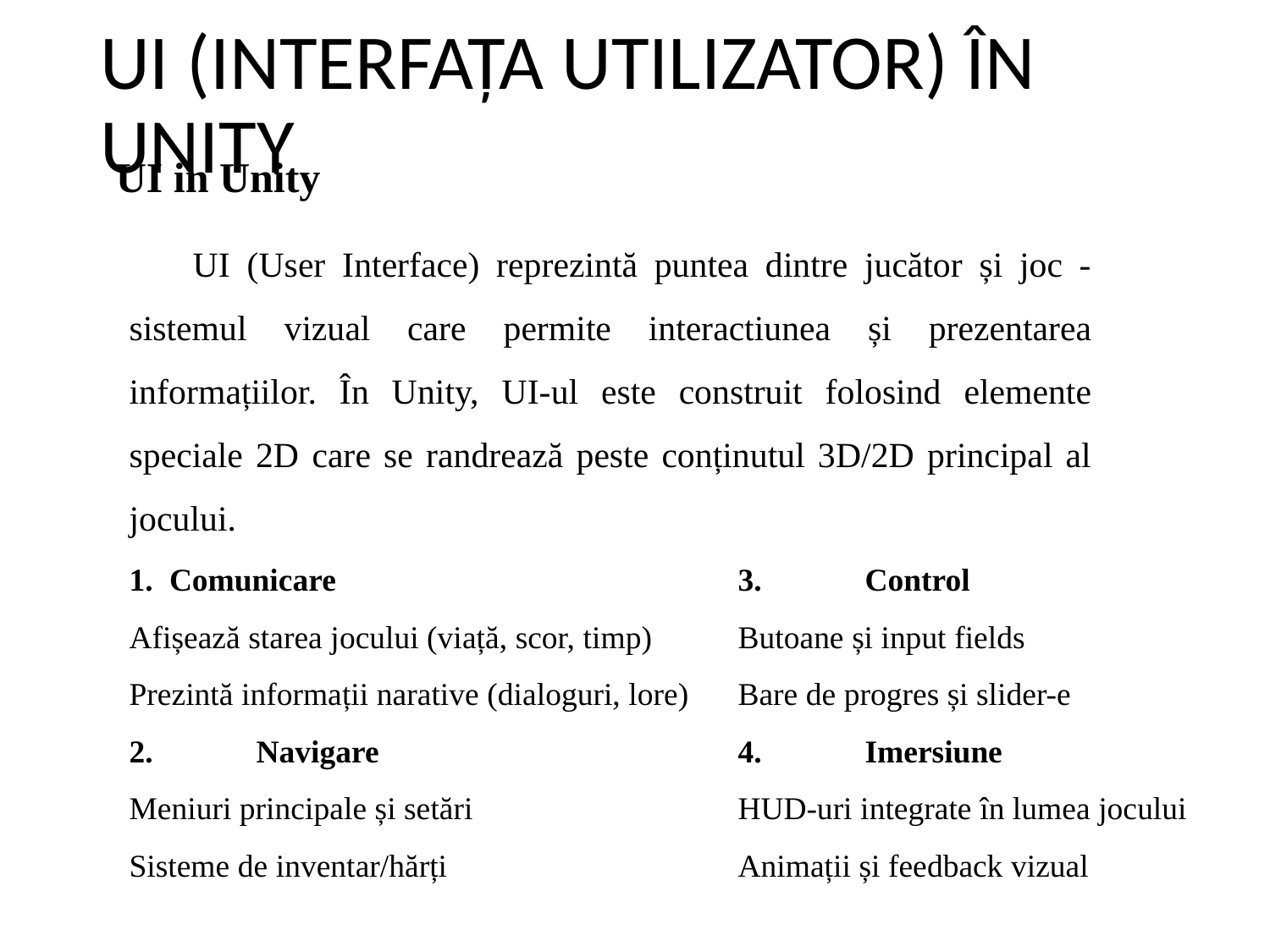

# UI (INTERFAȚA UTILIZATOR) ÎN UNITY
UI in Unity
UI (User Interface) reprezintă puntea dintre jucător și joc - sistemul vizual care permite interactiunea și prezentarea informațiilor. În Unity, UI-ul este construit folosind elemente speciale 2D care se randrează peste conținutul 3D/2D principal al jocului.
  Comunicare
Afișează starea jocului (viață, scor, timp)
Prezintă informații narative (dialoguri, lore)
2.	Navigare
Meniuri principale și setări
Sisteme de inventar/hărți
3.	Control
Butoane și input fields
Bare de progres și slider-e
4.	Imersiune
HUD-uri integrate în lumea jocului
Animații și feedback vizual